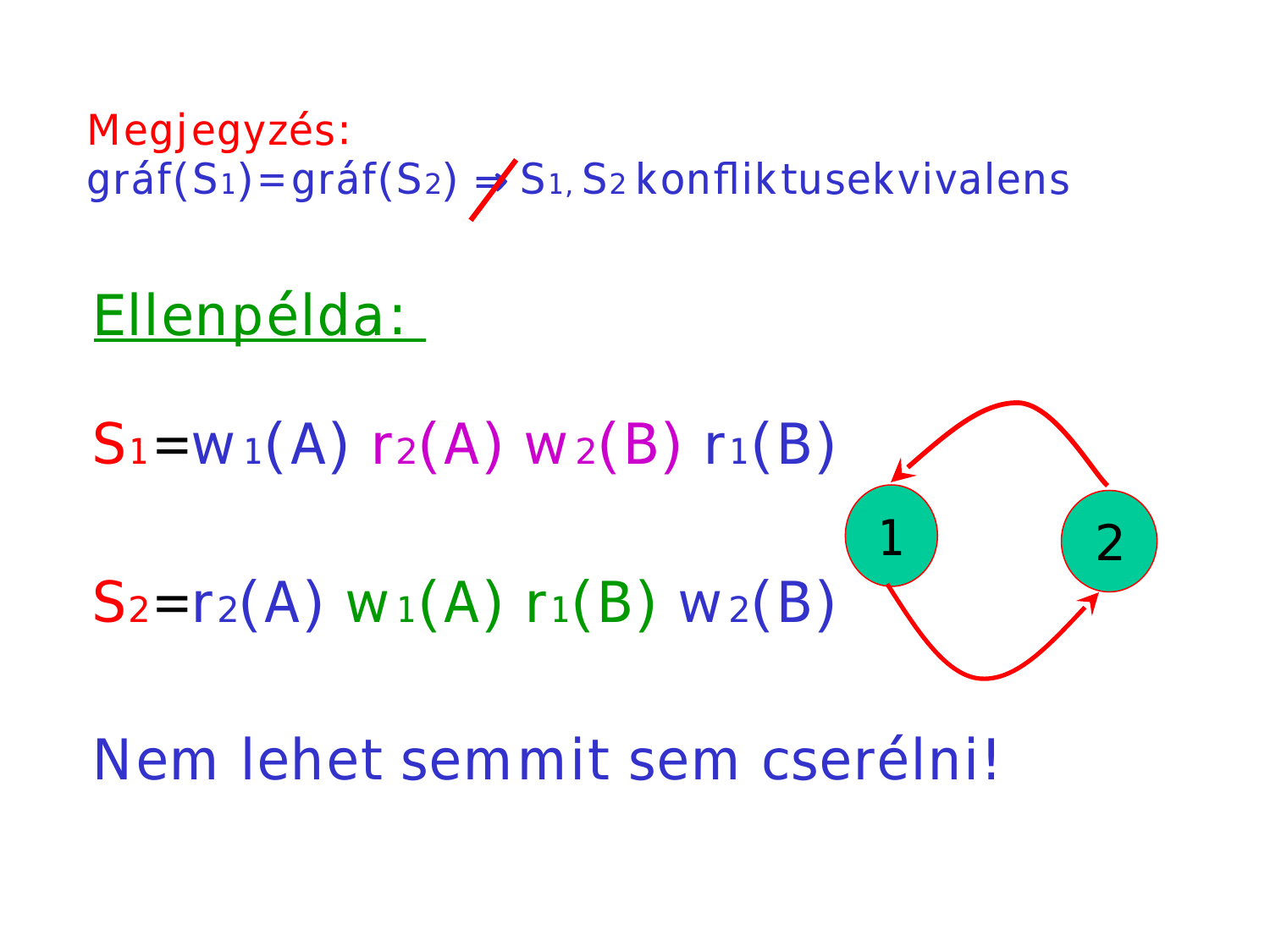

Megjegyzés:
	gráf(S1)=gráf(S2) ⇒ S1, S2 konfliktusekvivalens

Ellenpélda:

S1=w1(A) r2(A) w2(B) r1(B)

S2=r2(A) w1(A) r1(B) w2(B)

Nem lehet semmit sem cserélni!

1
2